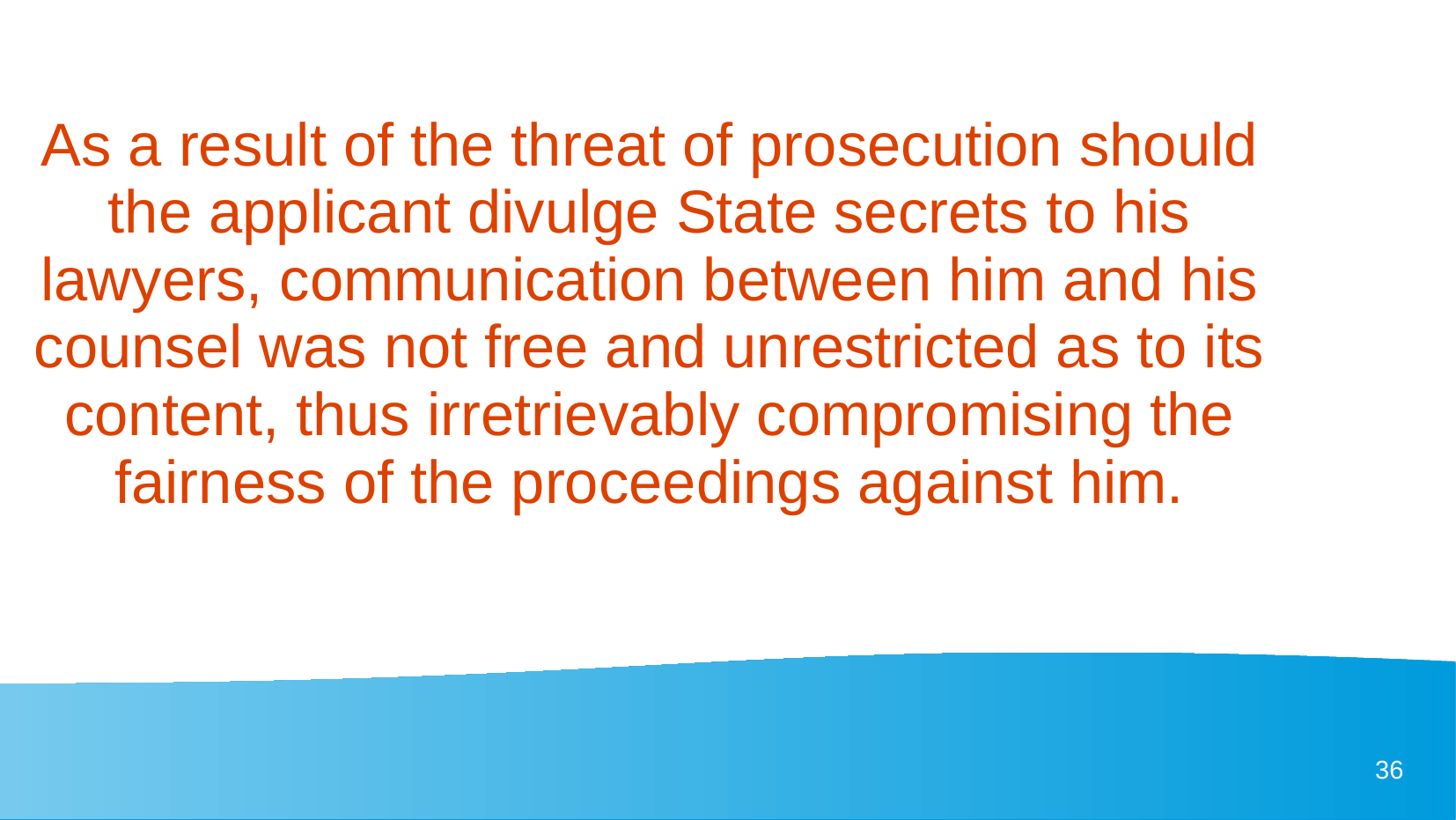

As a result of the threat of prosecution should the applicant divulge State secrets to his lawyers, communication between him and his counsel was not free and unrestricted as to its content, thus irretrievably compromising the fairness of the proceedings against him.